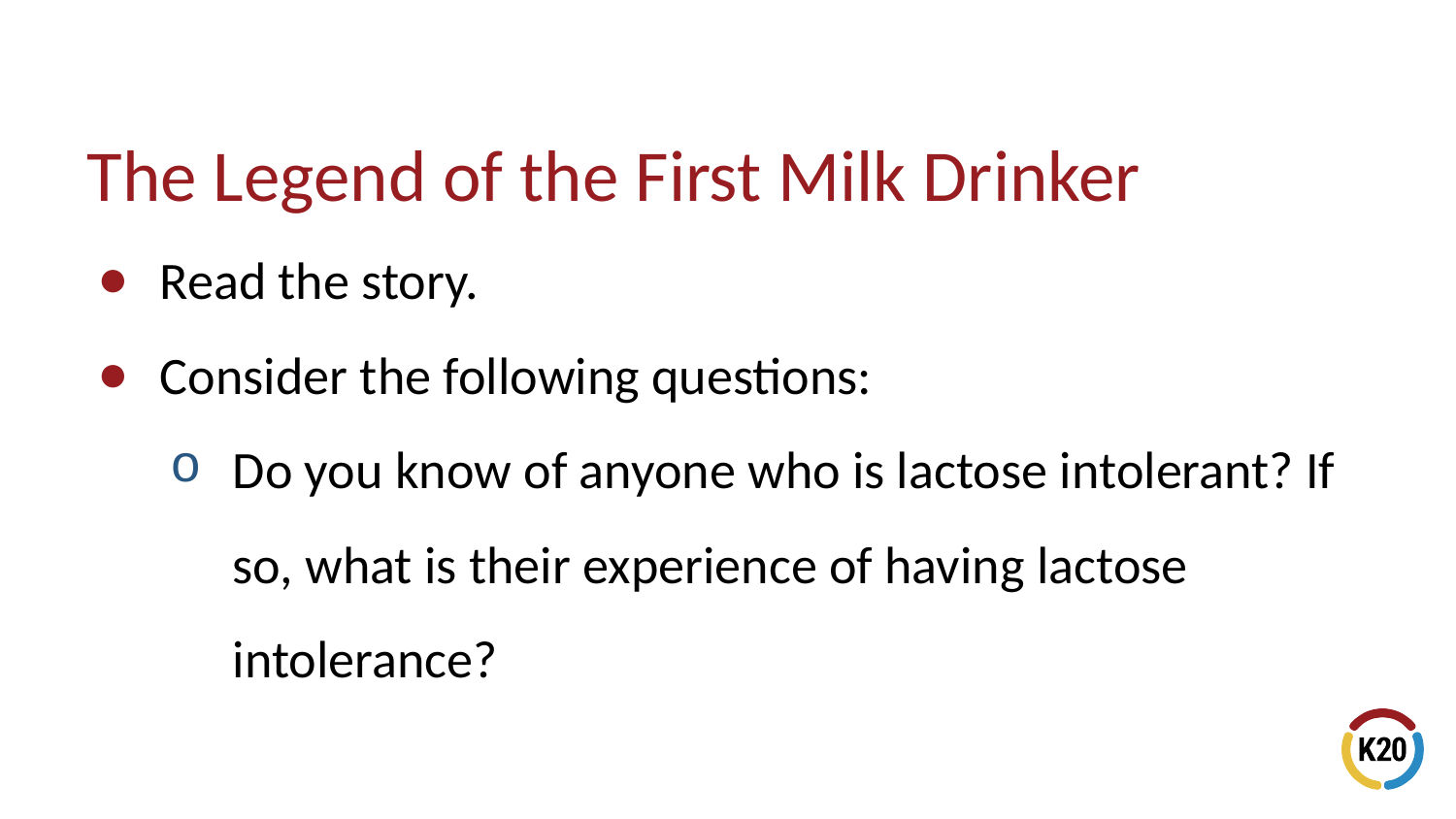

# The Legend of the First Milk Drinker
Read the story.
Consider the following questions:
Do you know of anyone who is lactose intolerant? If so, what is their experience of having lactose intolerance?